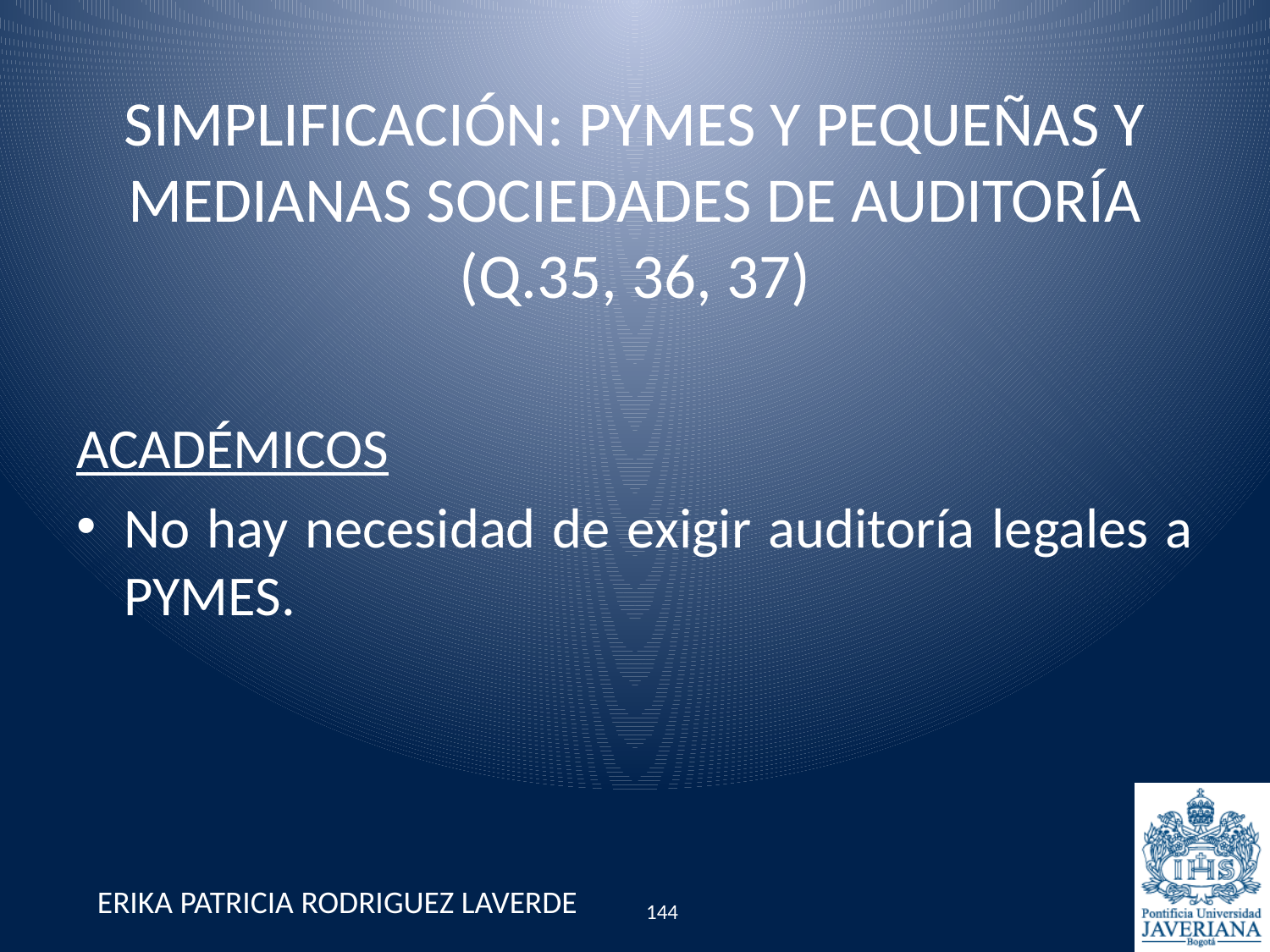

SIMPLIFICACIÓN: PYMES Y PEQUEÑAS Y MEDIANAS SOCIEDADES DE AUDITORÍA (Q.35, 36, 37)
ACADÉMICOS
No hay necesidad de exigir auditoría legales a PYMES.

ERIKA PATRICIA RODRIGUEZ LAVERDE
144